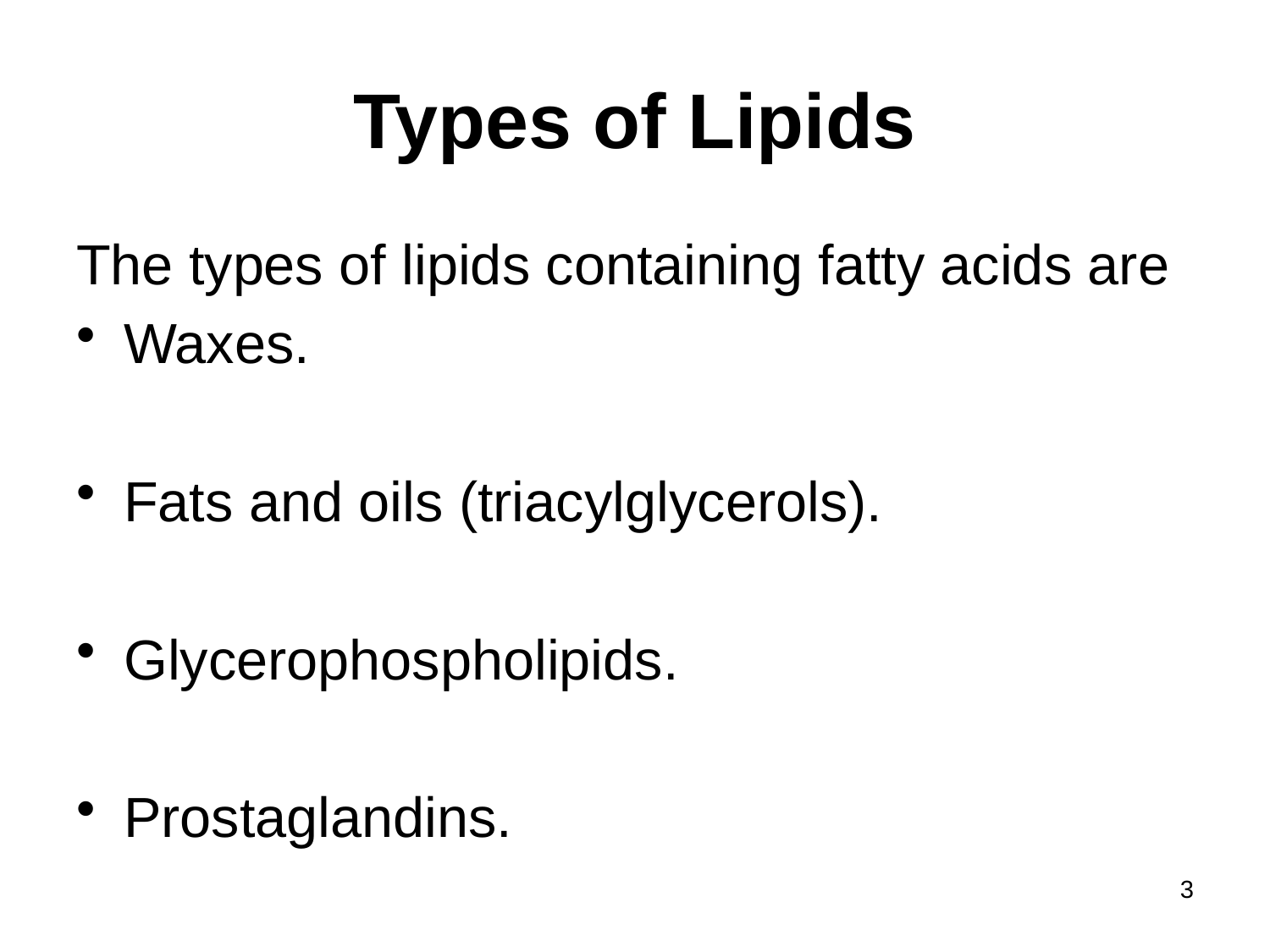

# Types of Lipids
The types of lipids containing fatty acids are
Waxes.

Fats and oils (triacylglycerols).

Glycerophospholipids.

Prostaglandins.

3